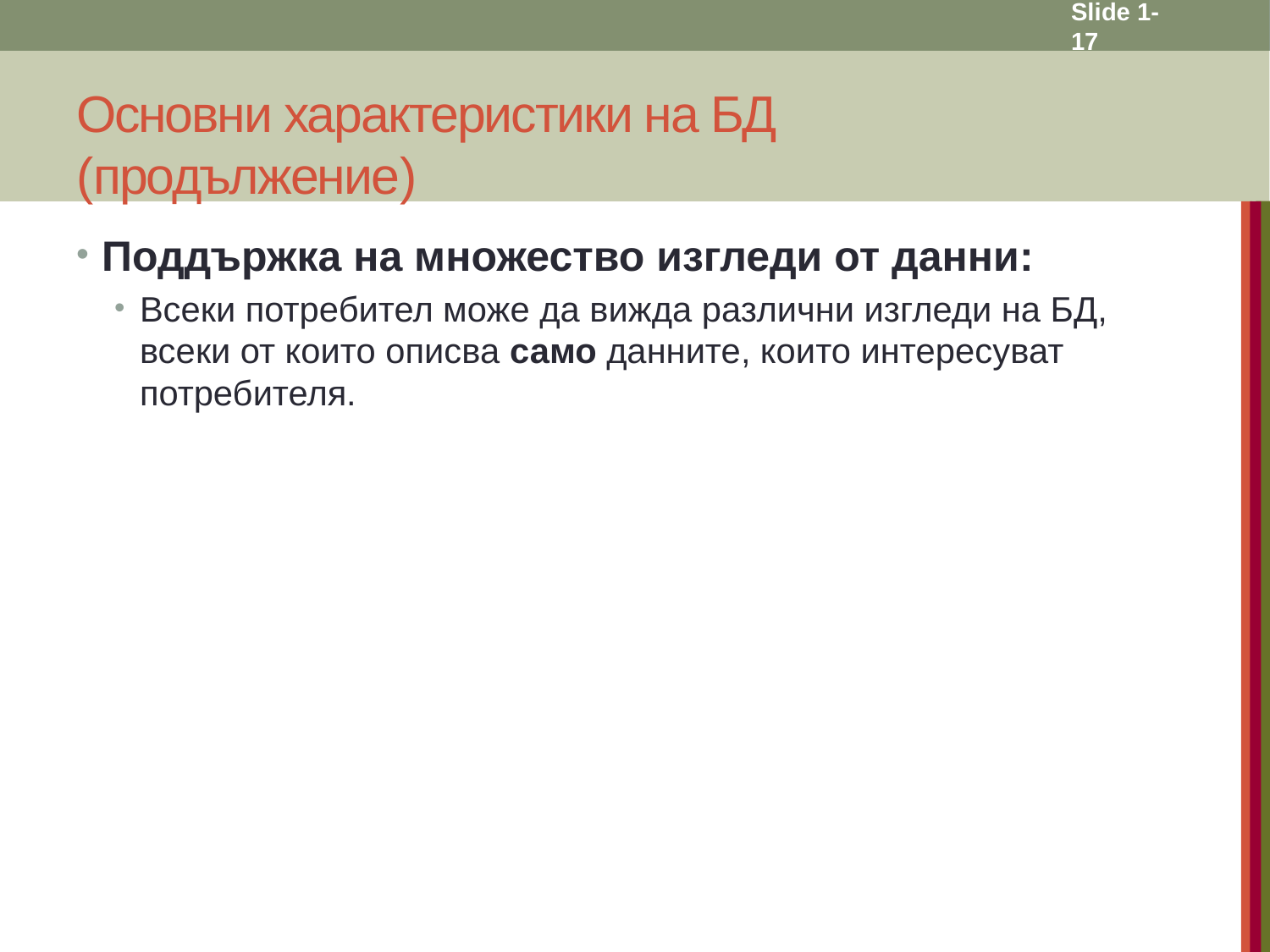

Slide 1- 17
# Основни характеристики на БД (продължение)
Поддържка на множество изгледи от данни:
Всеки потребител може да вижда различни изгледи на БД, всеки от които описва само данните, които интересуват потребителя.